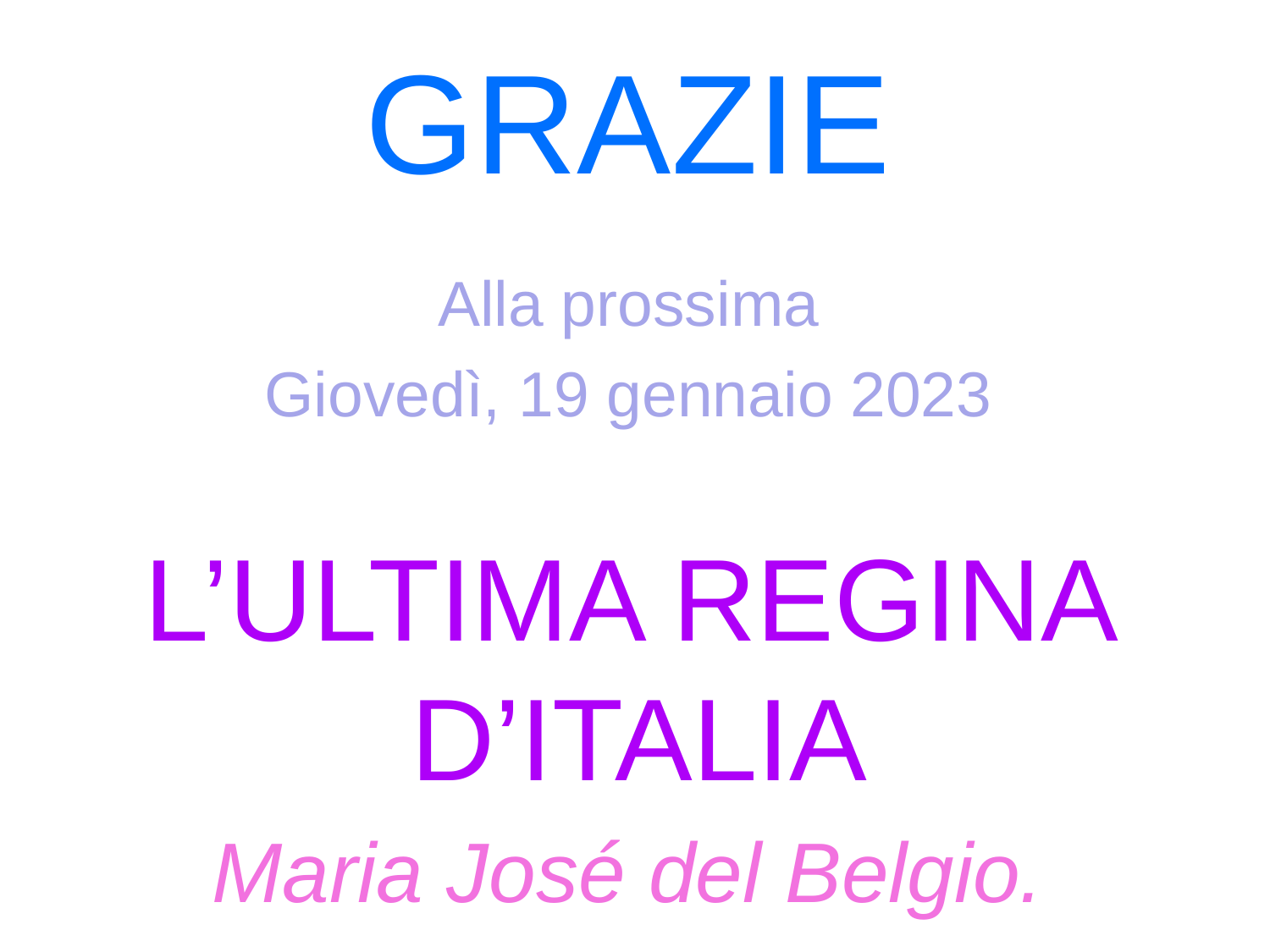

# GRAZIE
Alla prossima
Giovedì, 19 gennaio 2023

L’ULTIMA REGINA D’ITALIA
Maria José del Belgio.